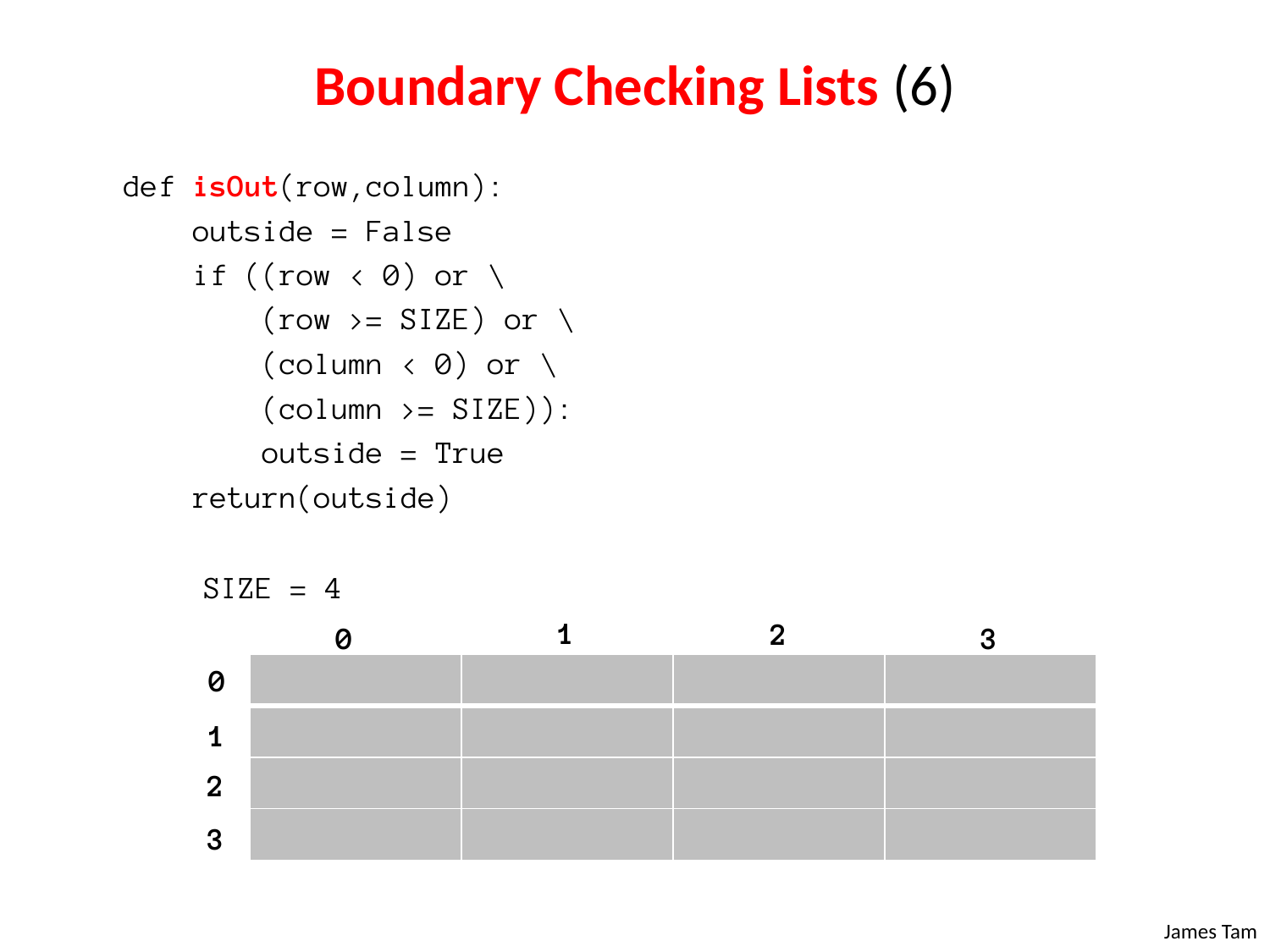

# Boundary Checking Lists (6)
def isOut(row,column):
    outside = False
    if ((row < 0) or \
        (row >= SIZE) or \
        (column < 0) or \
        (column >= SIZE)):
        outside = True
    return(outside)
SIZE = 4
1
2
0
3
0
|  |  |  |  |
| --- | --- | --- | --- |
|  |  |  |  |
|  |  |  |  |
|  |  |  |  |
1
2
3